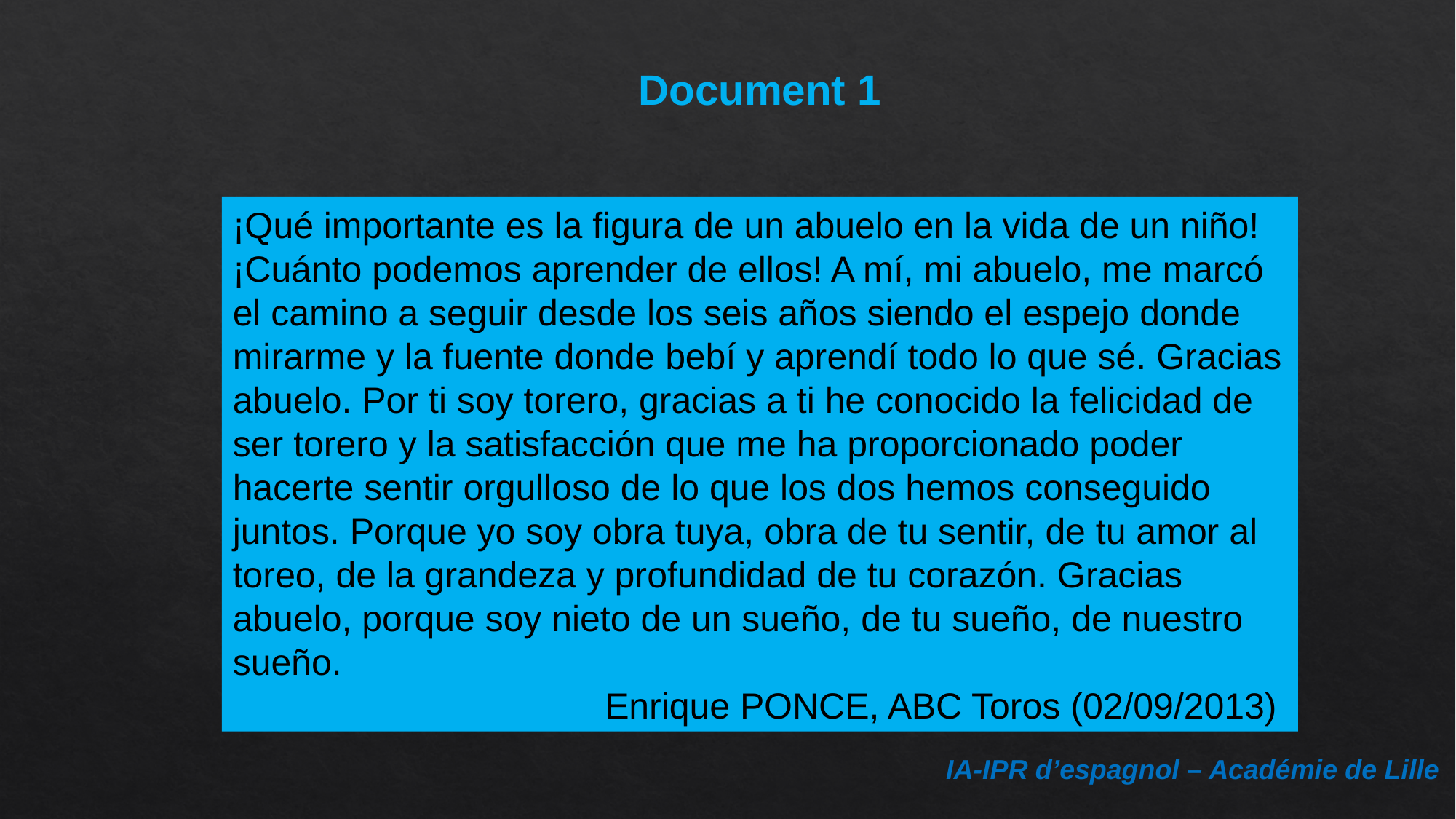

Document 1
¡Qué importante es la figura de un abuelo en la vida de un niño! ¡Cuánto podemos aprender de ellos! A mí, mi abuelo, me marcó el camino a seguir desde los seis años siendo el espejo donde mirarme y la fuente donde bebí y aprendí todo lo que sé. Gracias abuelo. Por ti soy torero, gracias a ti he conocido la felicidad de ser torero y la satisfacción que me ha proporcionado poder hacerte sentir orgulloso de lo que los dos hemos conseguido juntos. Porque yo soy obra tuya, obra de tu sentir, de tu amor al toreo, de la grandeza y profundidad de tu corazón. Gracias abuelo, porque soy nieto de un sueño, de tu sueño, de nuestro sueño.
Enrique PONCE, ABC Toros (02/09/2013)
IA-IPR d’espagnol – Académie de Lille